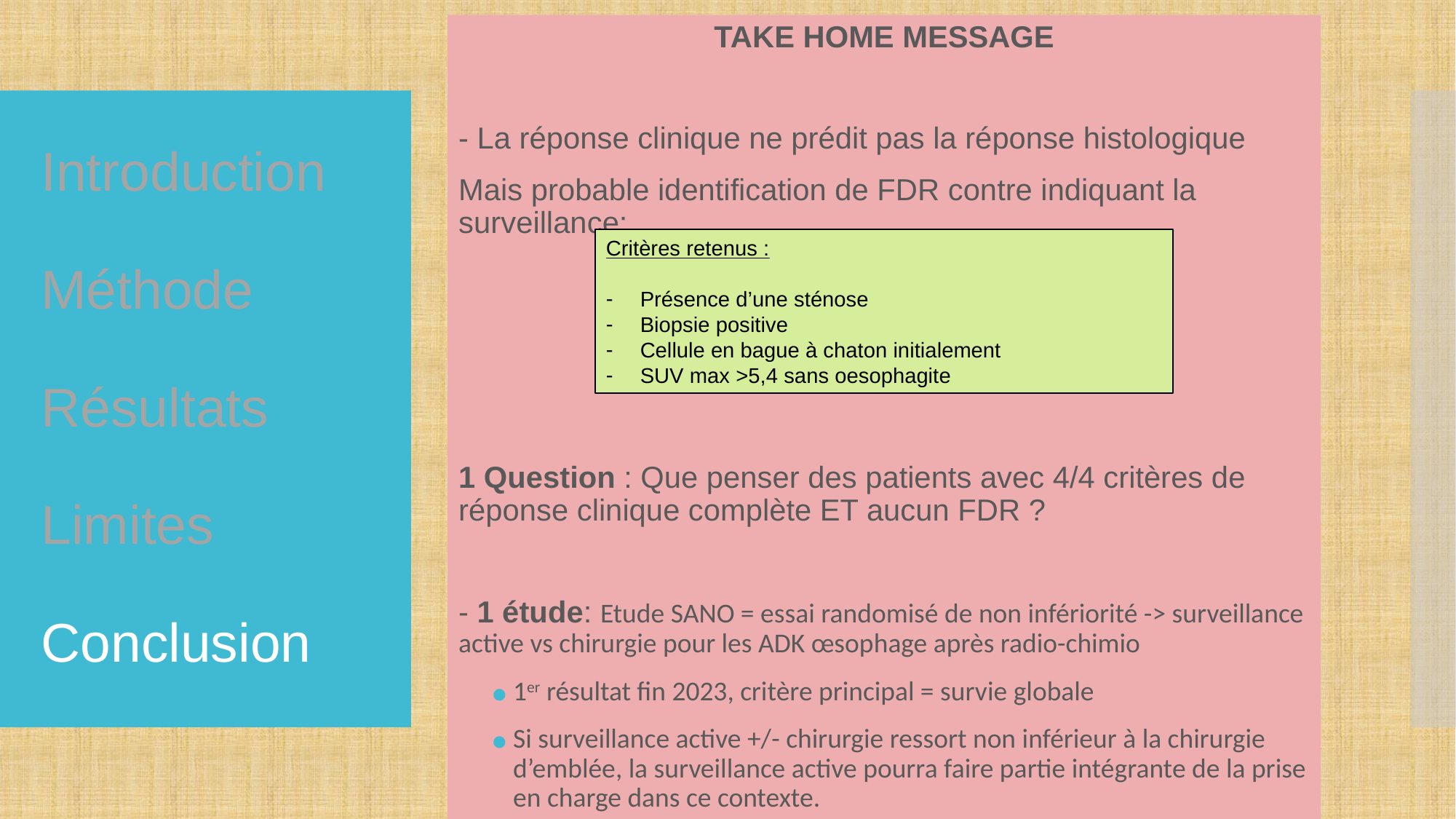

TAKE HOME MESSAGE

- La réponse clinique ne prédit pas la réponse histologique
Mais probable identification de FDR contre indiquant la surveillance:

1 Question : Que penser des patients avec 4/4 critères de réponse clinique complète ET aucun FDR ?

- 1 étude: Etude SANO = essai randomisé de non infériorité -> surveillance active vs chirurgie pour les ADK œsophage après radio-chimio
1er résultat fin 2023, critère principal = survie globale
Si surveillance active +/- chirurgie ressort non inférieur à la chirurgie d’emblée, la surveillance active pourra faire partie intégrante de la prise en charge dans ce contexte.
# Introduction Méthode Résultats Limites Conclusion
Critères retenus :

Présence d’une sténose
Biopsie positive
Cellule en bague à chaton initialement
SUV max >5,4 sans oesophagite